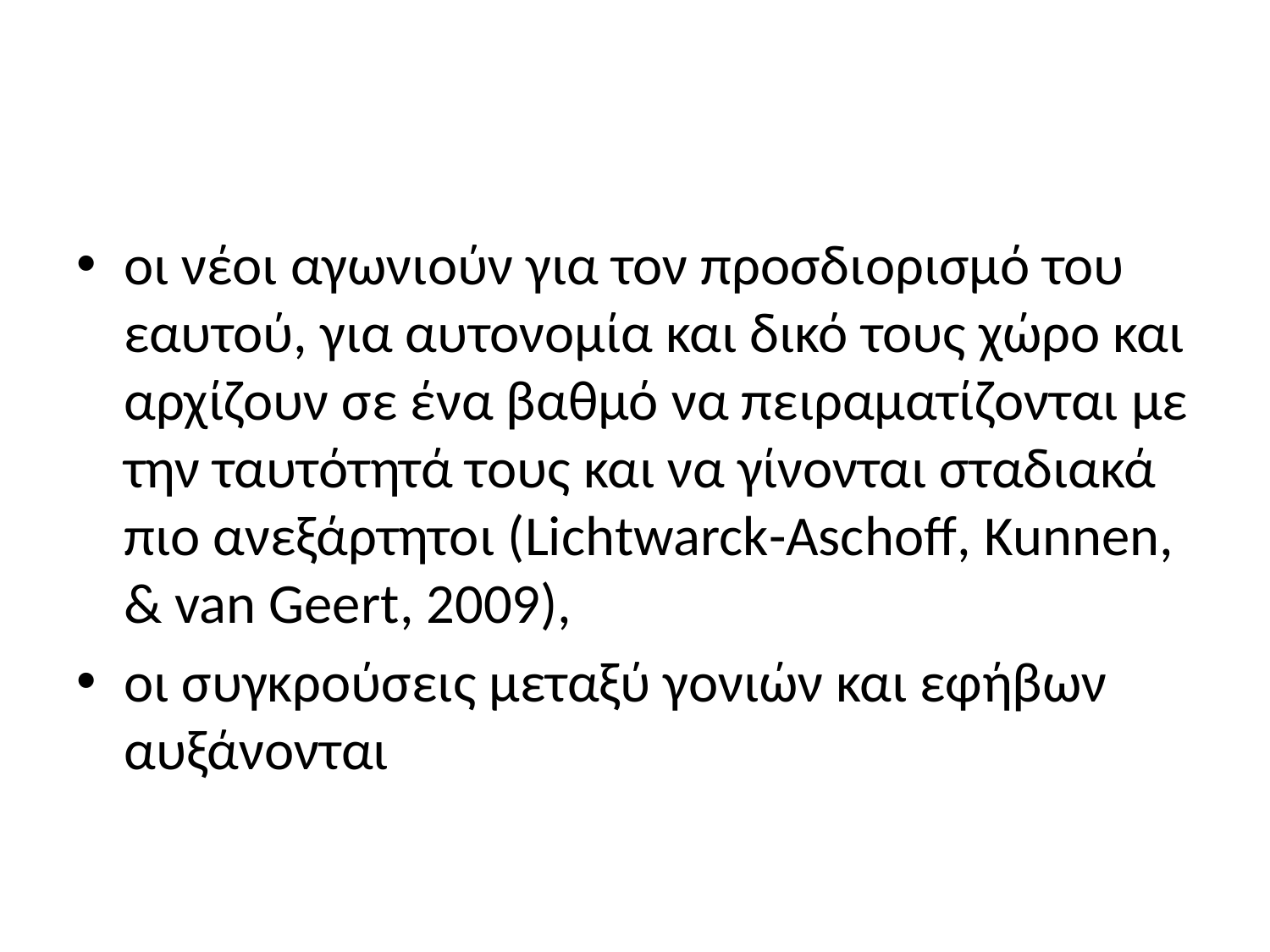

#
οι νέοι αγωνιούν για τον προσδιορισμό του εαυτού, για αυτονομία και δικό τους χώρο και αρχίζουν σε ένα βαθμό να πειραματίζονται με την ταυτότητά τους και να γίνονται σταδιακά πιο ανεξάρτητοι (Lichtwarck-Aschoff, Kunnen, & van Geert, 2009),
οι συγκρούσεις μεταξύ γονιών και εφήβων αυξάνονται